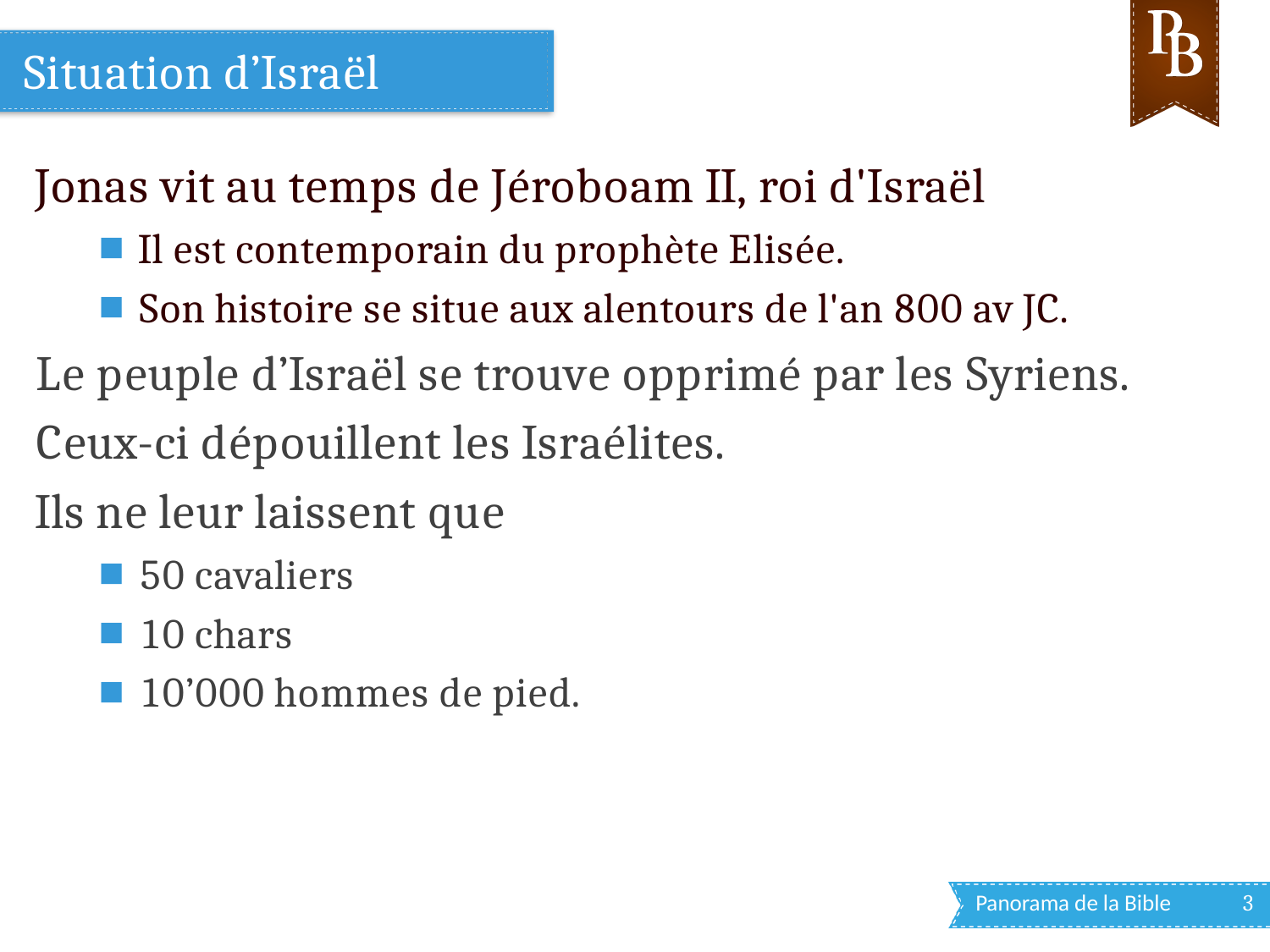

# Situation d’Israël
Jonas vit au temps de Jéroboam II, roi d'Israël
Il est contemporain du prophète Elisée.
Son histoire se situe aux alentours de l'an 800 av JC.
Le peuple d’Israël se trouve opprimé par les Syriens.
Ceux-ci dépouillent les Israélites.
Ils ne leur laissent que
50 cavaliers
10 chars
10’000 hommes de pied.